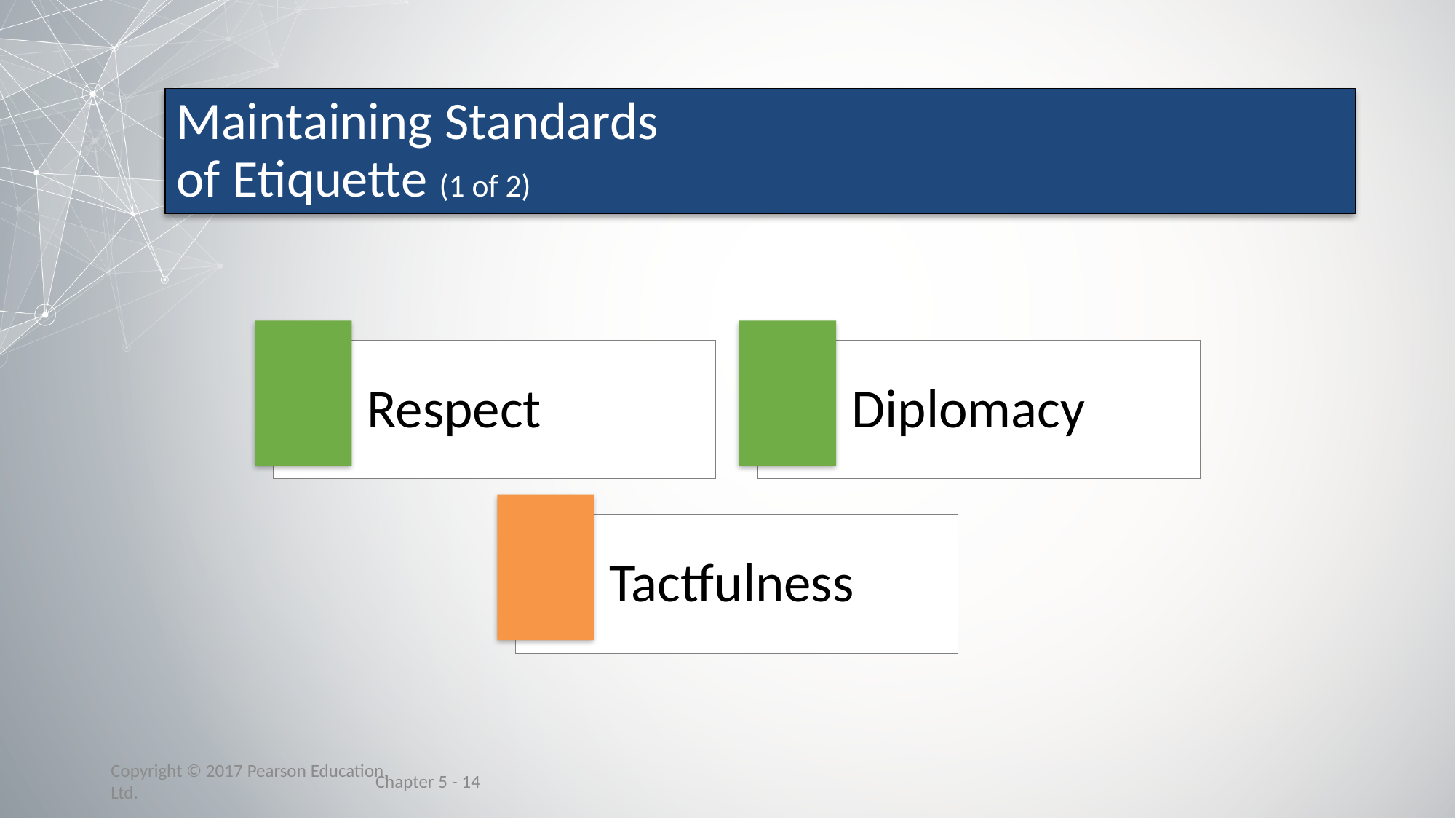

# Maintaining Standards of Etiquette (1 of 2)

Respect
Diplomacy

Tactfulness
Chapter 5 - 14
Copyright © 2017 Pearson Education, Ltd.